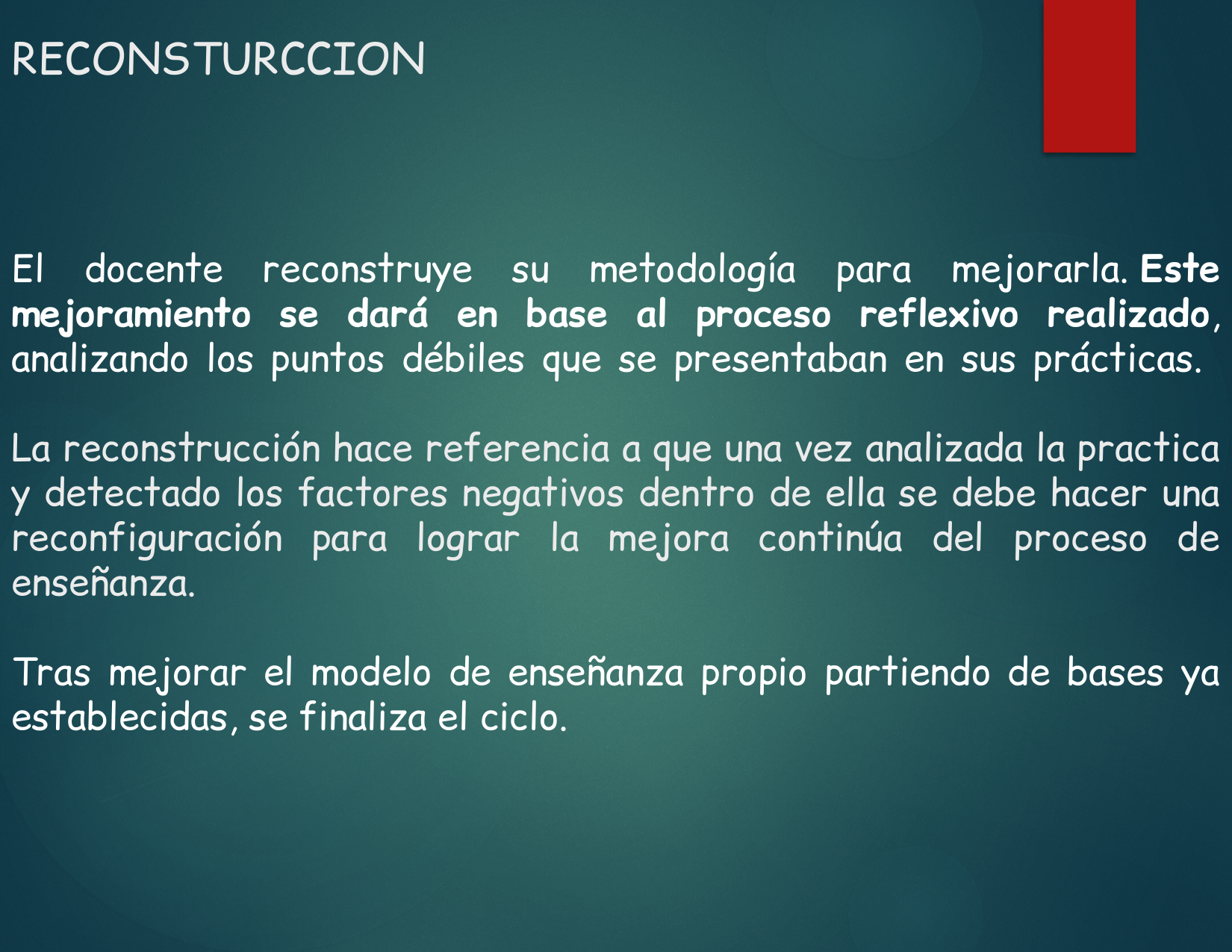

# RECONSTURCCION El docente reconstruye su metodología para mejorarla. Este mejoramiento se dará en base al proceso reflexivo realizado, analizando los puntos débiles que se presentaban en sus prácticas. La reconstrucción hace referencia a que una vez analizada la practica y detectado los factores negativos dentro de ella se debe hacer una reconfiguración para lograr la mejora continúa del proceso de enseñanza. Tras mejorar el modelo de enseñanza propio partiendo de bases ya establecidas, se finaliza el ciclo.